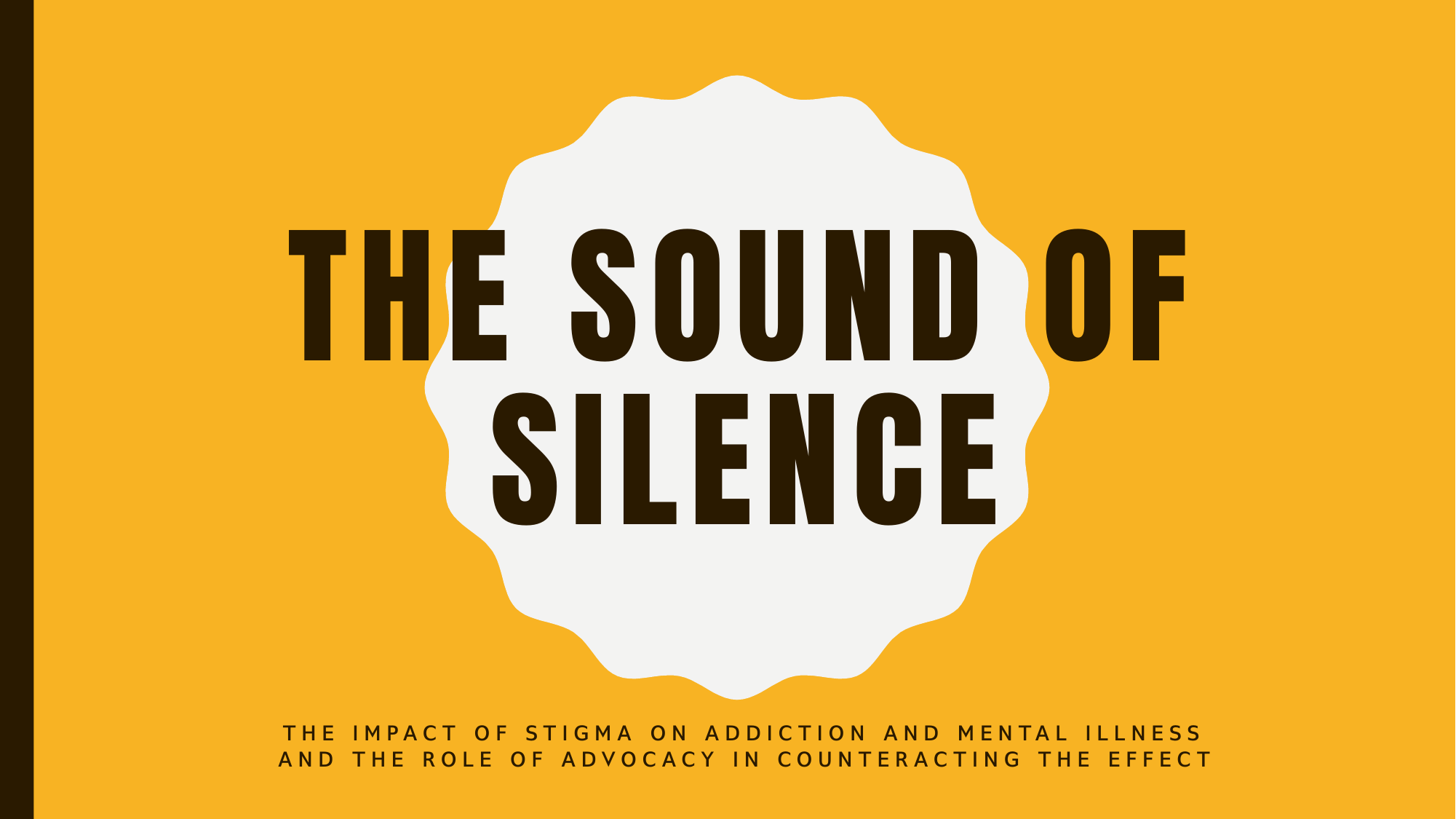

# The Sound of Silence
The Impact of Stigma on Addiction and Mental Illness and the Role of Advocacy in Counteracting the Effect